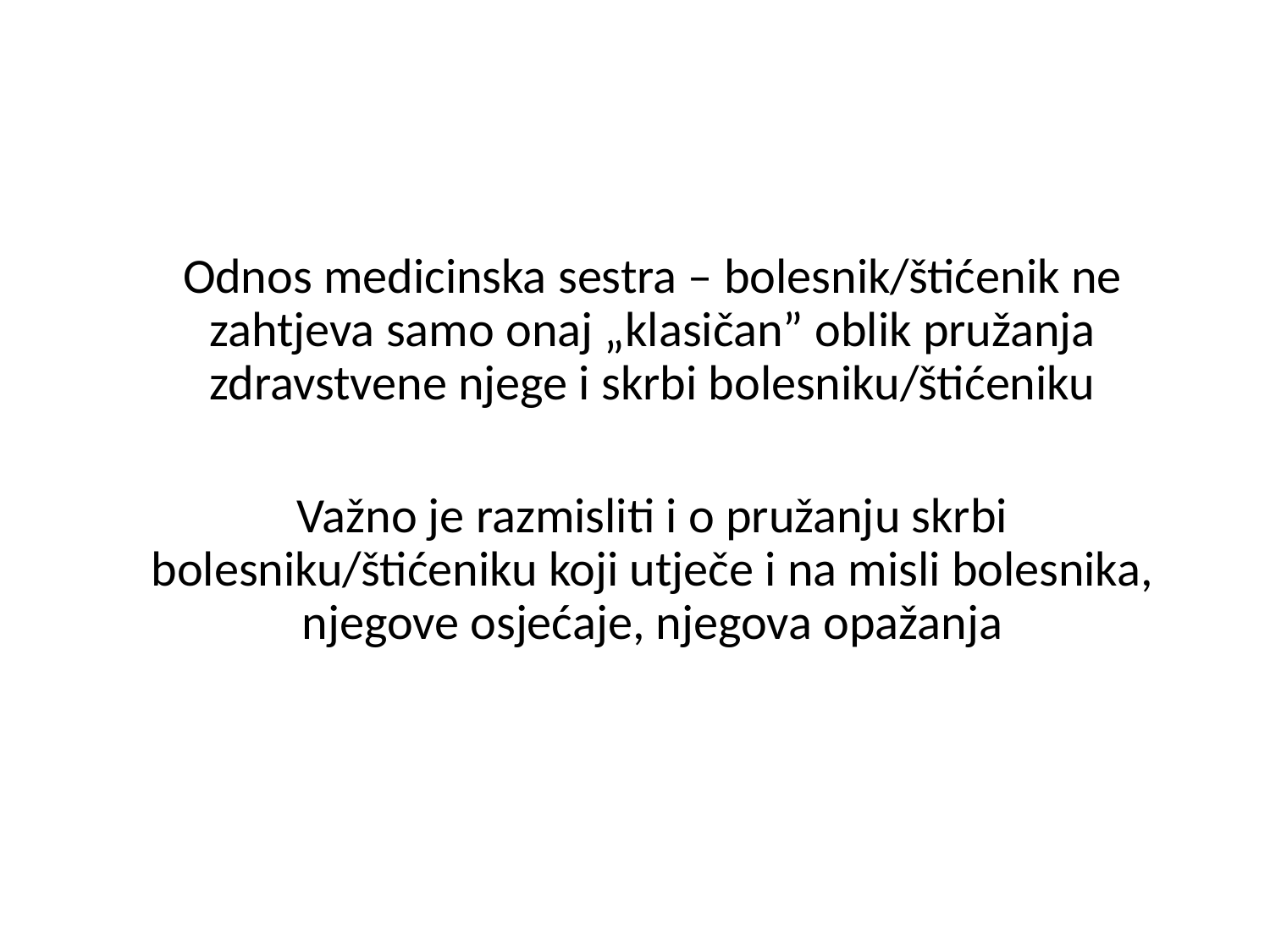

Odnos medicinska sestra – bolesnik/štićenik ne zahtjeva samo onaj „klasičan” oblik pružanja zdravstvene njege i skrbi bolesniku/štićeniku

Važno je razmisliti i o pružanju skrbi bolesniku/štićeniku koji utječe i na misli bolesnika, njegove osjećaje, njegova opažanja